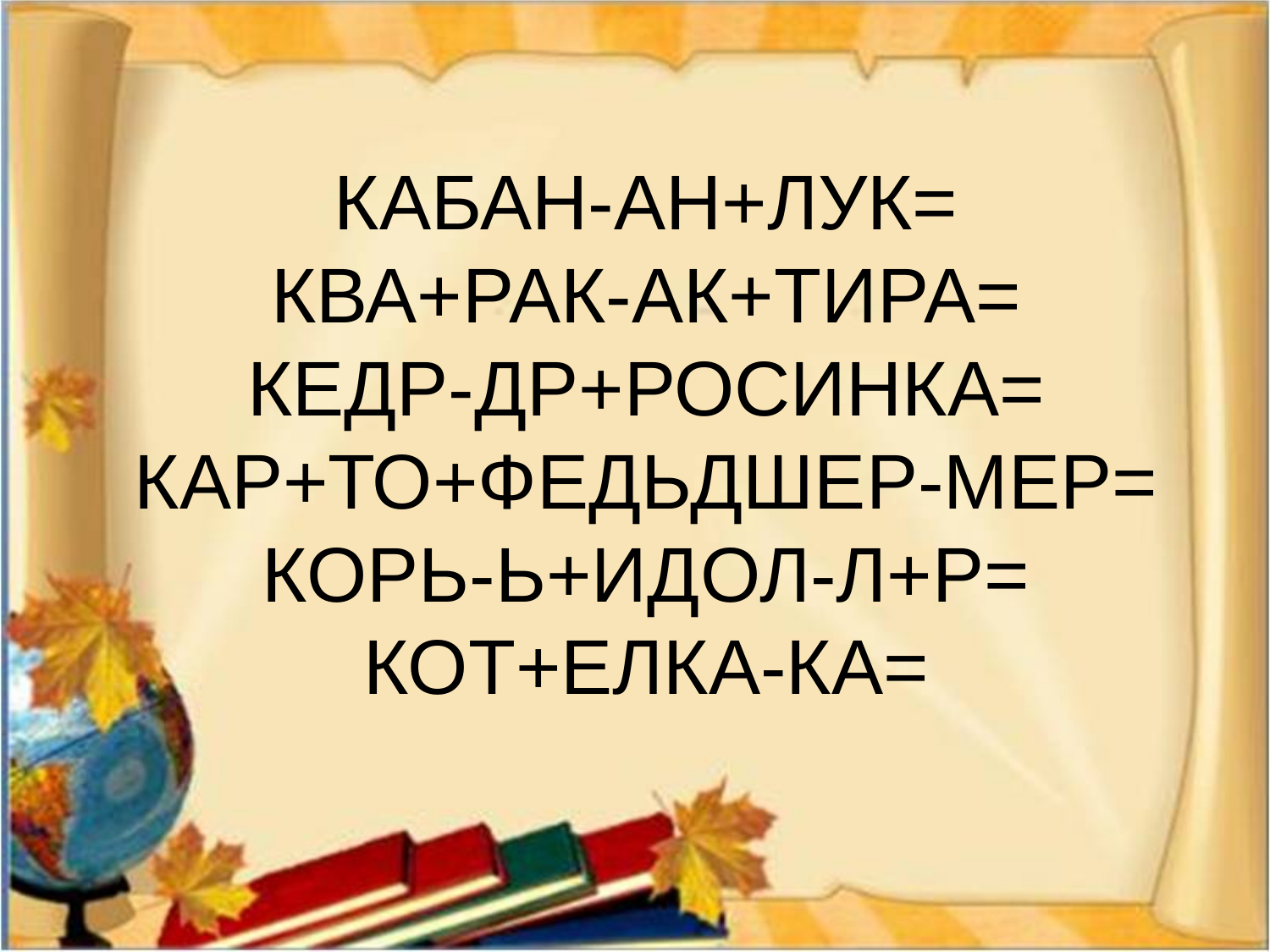

# КАБАН-АН+ЛУК= КВА+РАК-АК+ТИРА= КЕДР-ДР+РОСИНКА= КАР+ТО+ФЕДЬДШЕР-МЕР= КОРЬ-Ь+ИДОЛ-Л+Р= КОТ+ЕЛКА-КА=